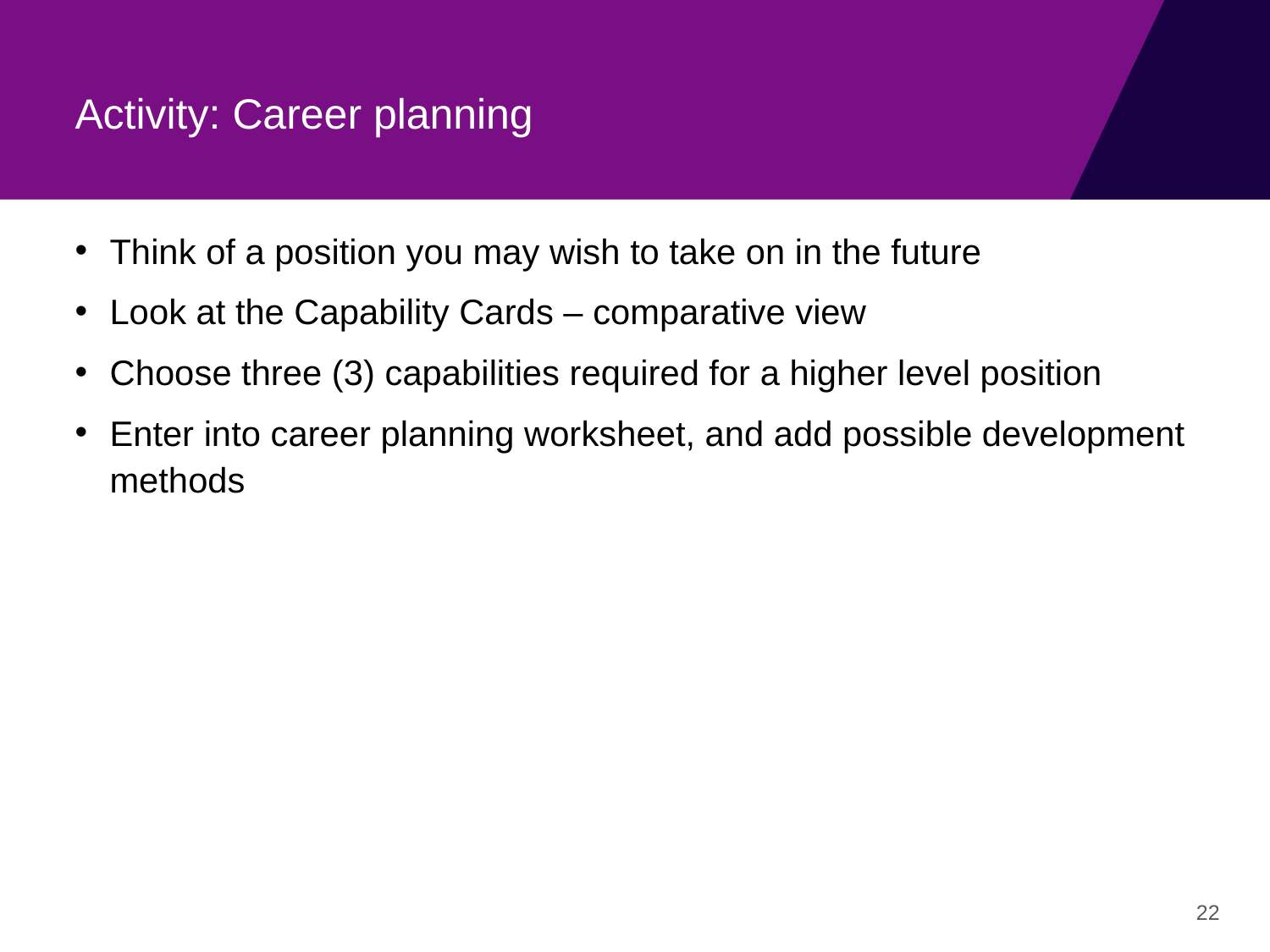

# Activity: Career planning
Think of a position you may wish to take on in the future
Look at the Capability Cards – comparative view
Choose three (3) capabilities required for a higher level position
Enter into career planning worksheet, and add possible development methods
22